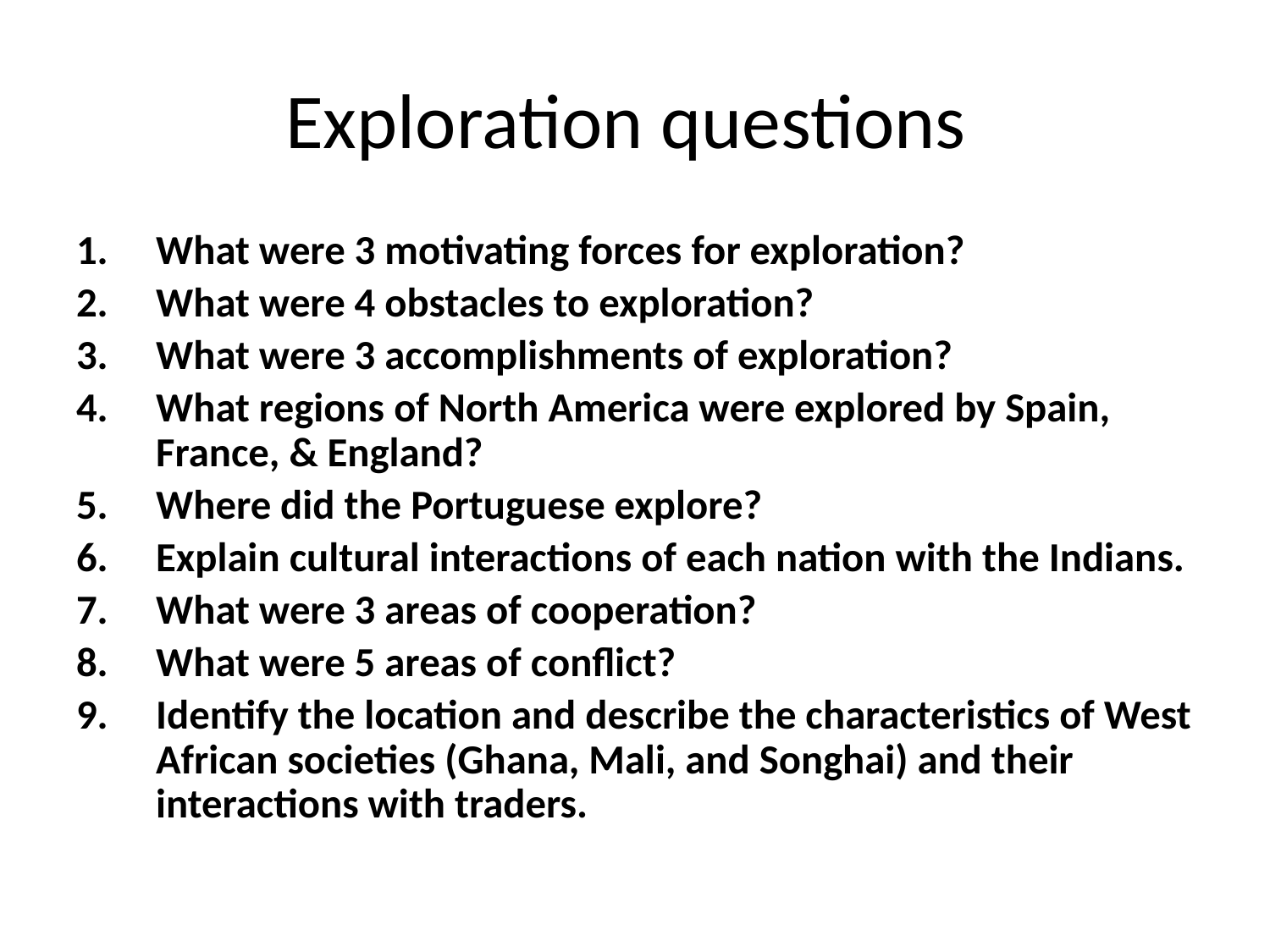

# Exploration questions
What were 3 motivating forces for exploration?
What were 4 obstacles to exploration?
What were 3 accomplishments of exploration?
What regions of North America were explored by Spain, France, & England?
Where did the Portuguese explore?
Explain cultural interactions of each nation with the Indians.
What were 3 areas of cooperation?
What were 5 areas of conflict?
Identify the location and describe the characteristics of West African societies (Ghana, Mali, and Songhai) and their interactions with traders.